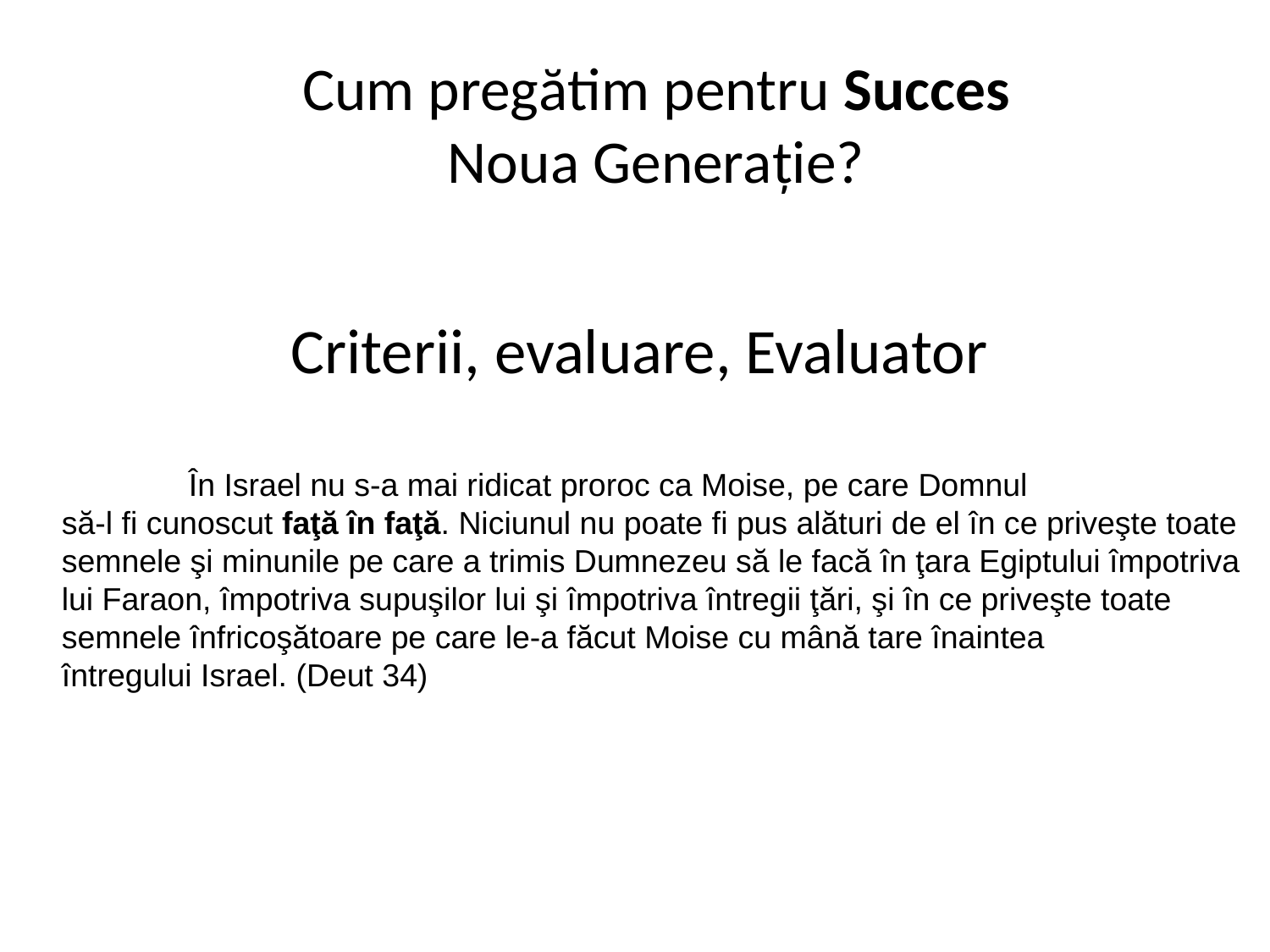

# Cum pregătim pentru Succes Noua Generație?
Criterii, evaluare, Evaluator
	În Israel nu s-a mai ridicat proroc ca Moise, pe care Domnul
să-l fi cunoscut faţă în faţă. Niciunul nu poate fi pus alături de el în ce priveşte toate
semnele şi minunile pe care a trimis Dumnezeu să le facă în ţara Egiptului împotriva
lui Faraon, împotriva supuşilor lui şi împotriva întregii ţări, şi în ce priveşte toate
semnele înfricoşătoare pe care le-a făcut Moise cu mână tare înaintea
întregului Israel. (Deut 34)